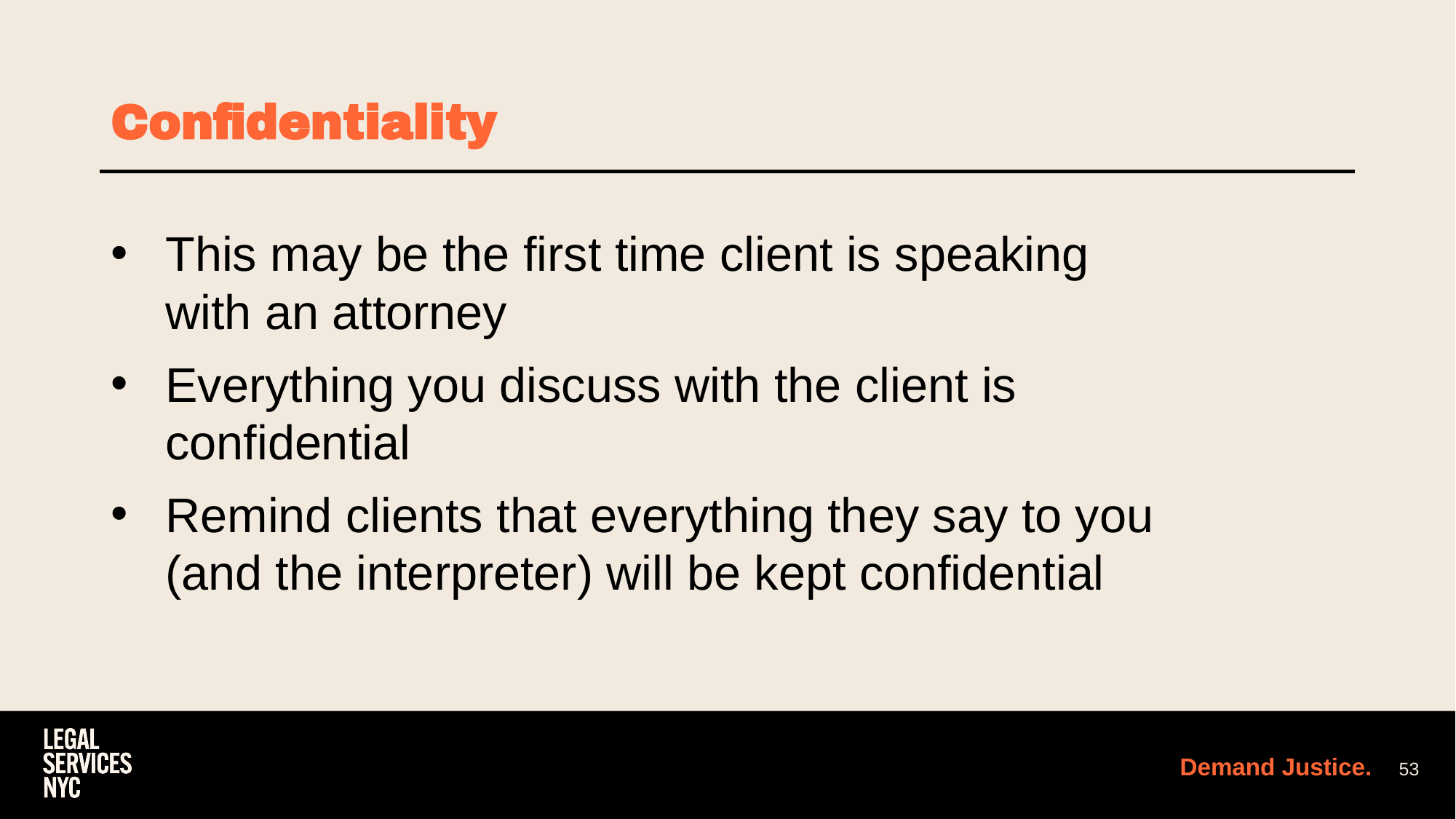

# Confidentiality
This may be the first time client is speaking with an attorney
Everything you discuss with the client is confidential
Remind clients that everything they say to you (and the interpreter) will be kept confidential